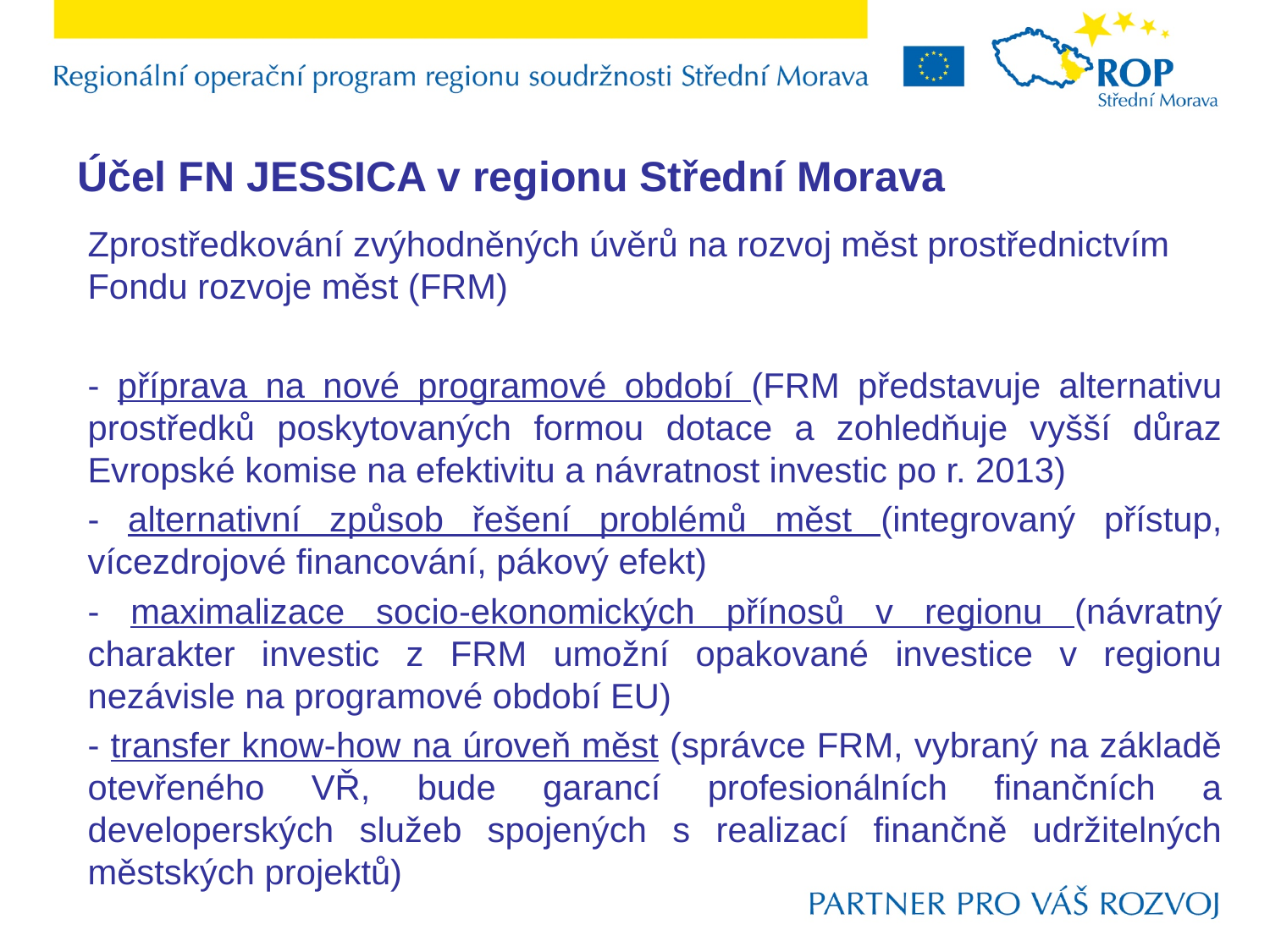

Účel FN JESSICA v regionu Střední Morava

Zprostředkování zvýhodněných úvěrů na rozvoj měst prostřednictvím Fondu rozvoje měst (FRM)

- příprava na nové programové období (FRM představuje alternativu prostředků poskytovaných formou dotace a zohledňuje vyšší důraz Evropské komise na efektivitu a návratnost investic po r. 2013)
- alternativní způsob řešení problémů měst (integrovaný přístup, vícezdrojové financování, pákový efekt)
- maximalizace socio-ekonomických přínosů v regionu (návratný charakter investic z FRM umožní opakované investice v regionu nezávisle na programové období EU)
- transfer know-how na úroveň měst (správce FRM, vybraný na základě otevřeného VŘ, bude garancí profesionálních finančních a developerských služeb spojených s realizací finančně udržitelných městských projektů)